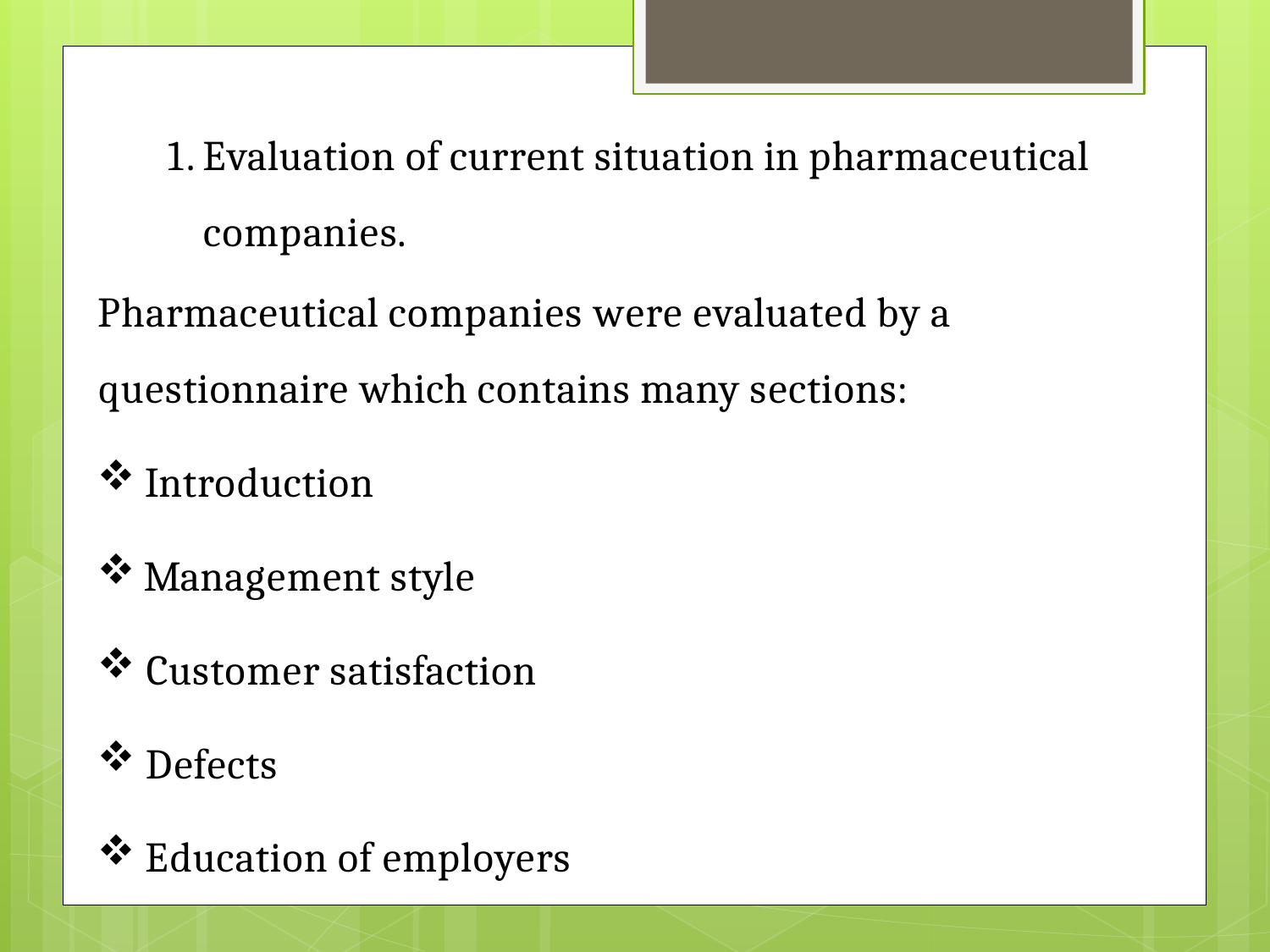

Evaluation of current situation in pharmaceutical companies.
Pharmaceutical companies were evaluated by a questionnaire which contains many sections:
Introduction
Management style
Customer satisfaction
Defects
Education of employers